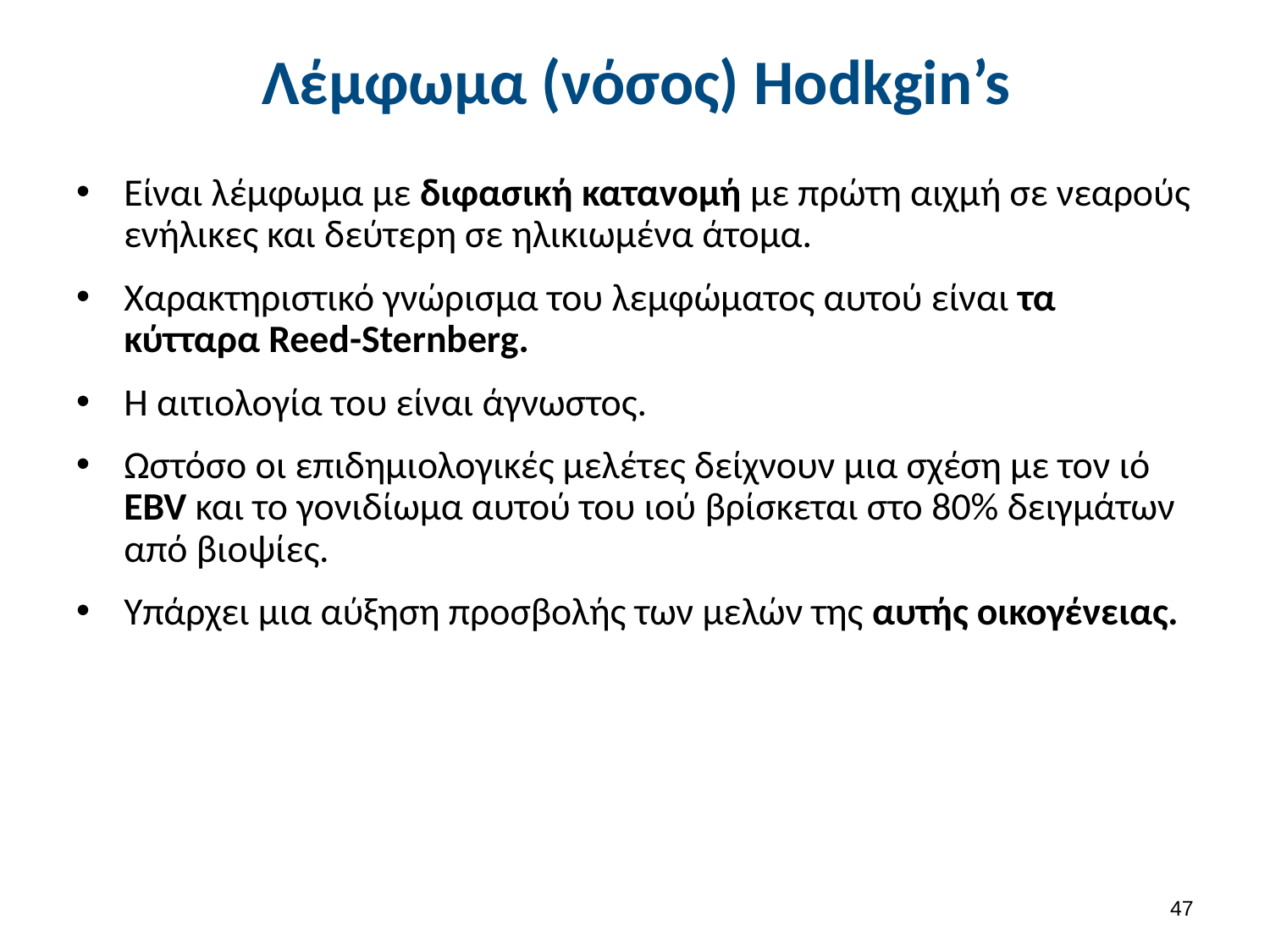

# Λέμφωμα (νόσος) Hodkgin’s
Είναι λέμφωμα με διφασική κατανομή με πρώτη αιχμή σε νεαρούς ενήλικες και δεύτερη σε ηλικιωμένα άτομα.
Χαρακτηριστικό γνώρισμα του λεμφώματος αυτού είναι τα κύτταρα Reed-Sternberg.
Η αιτιολογία του είναι άγνωστος.
Ωστόσο οι επιδημιολογικές μελέτες δείχνουν μια σχέση με τον ιό EBV και το γονιδίωμα αυτού του ιού βρίσκεται στο 80% δειγμάτων από βιοψίες.
Υπάρχει μια αύξηση προσβολής των μελών της αυτής οικογένειας.
47